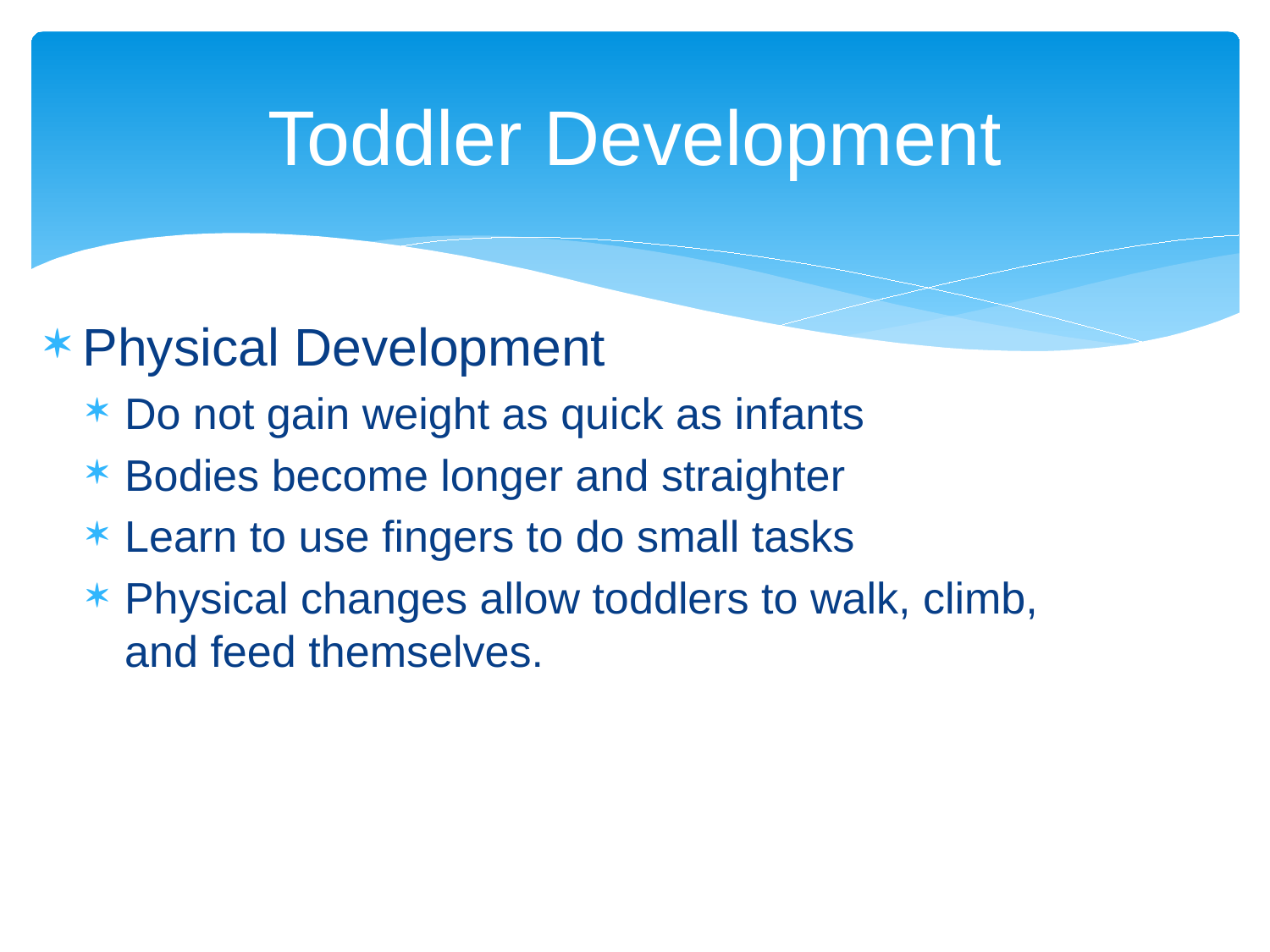

# Toddler Development
Physical Development
Do not gain weight as quick as infants
Bodies become longer and straighter
Learn to use fingers to do small tasks
Physical changes allow toddlers to walk, climb, and feed themselves.